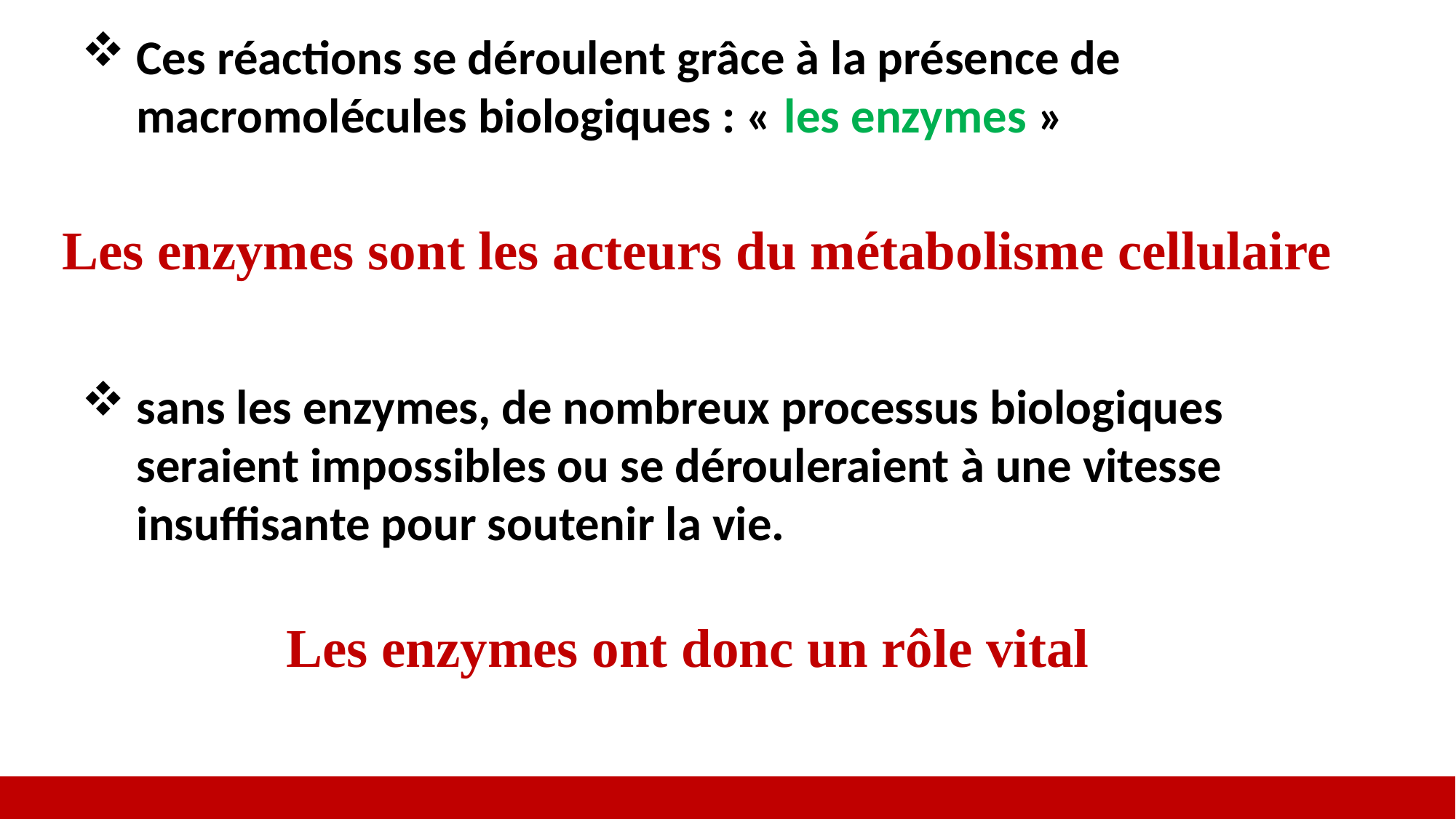

Ces réactions se déroulent grâce à la présence de macromolécules biologiques : « les enzymes »

sans les enzymes, de nombreux processus biologiques seraient impossibles ou se dérouleraient à une vitesse insuffisante pour soutenir la vie.
Les enzymes sont les acteurs du métabolisme cellulaire
Les enzymes ont donc un rôle vital